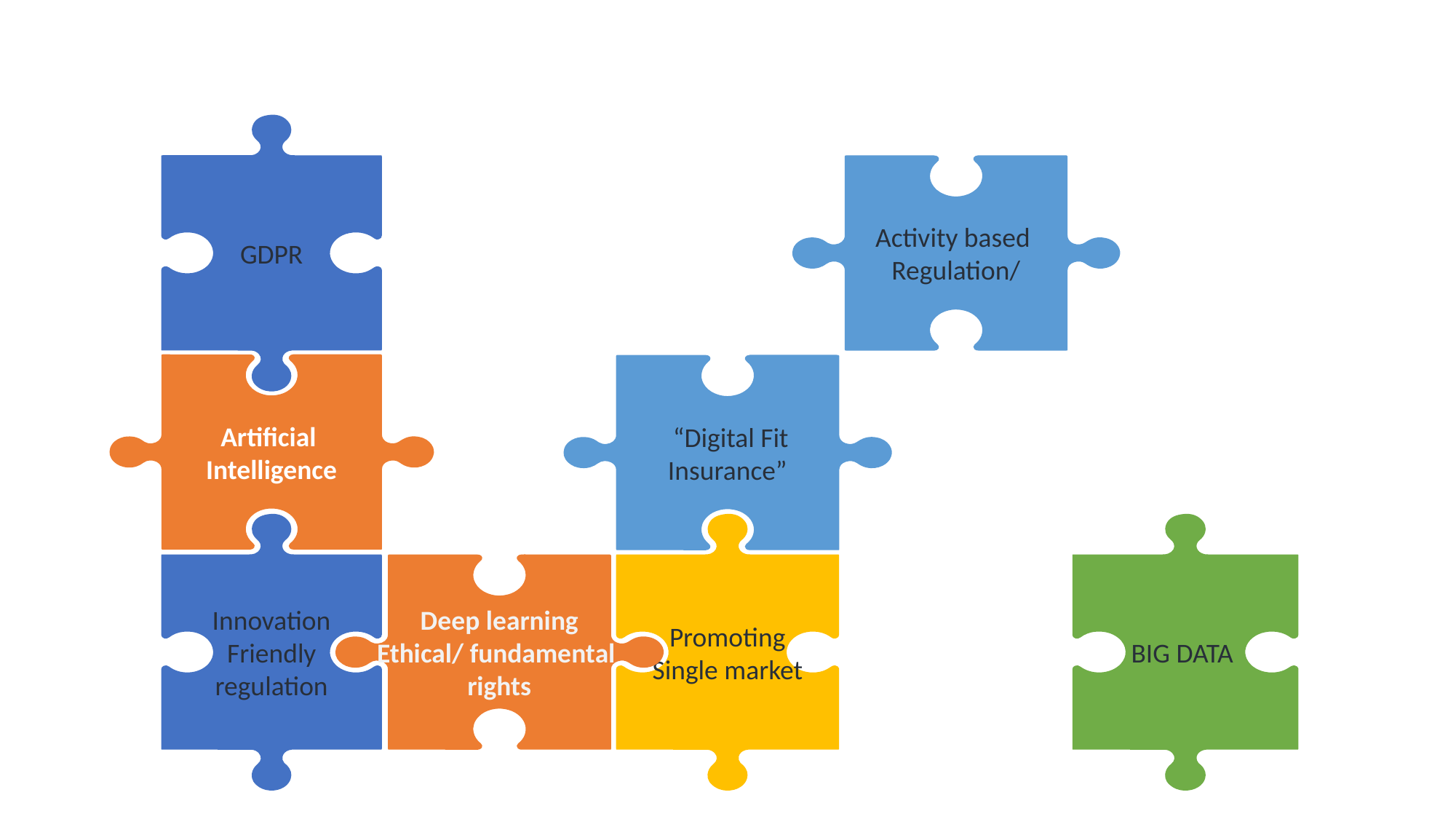

GDPR
Activity based
Regulation/
Artificial
Intelligence
 “Digital Fit
Insurance”
Innovation
Friendly
regulation
Promoting
 Single market
BIG DATA
Deep learning
Ethical/ fundamental
rights